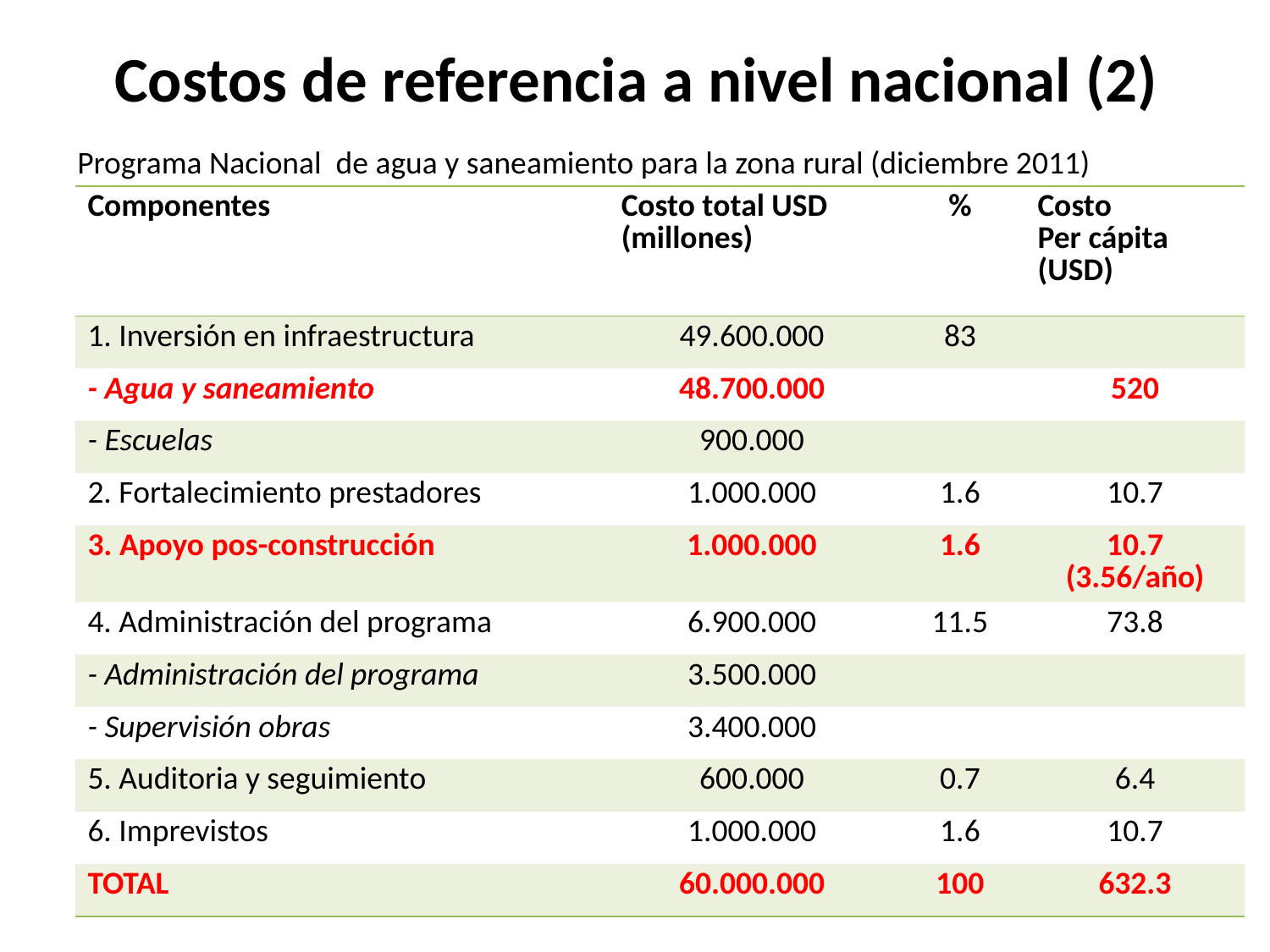

# Costos de referencia a nivel nacional (2)
Programa Nacional  de agua y saneamiento para la zona rural (diciembre 2011)
| Componentes | Costo total USD (millones) | % | Costo Per cápita (USD) |
| --- | --- | --- | --- |
| 1. Inversión en infraestructura | 49.600.000 | 83 |  |
| - Agua y saneamiento | 48.700.000 |  | 520 |
| - Escuelas | 900.000 |  |  |
| 2. Fortalecimiento prestadores | 1.000.000 | 1.6 | 10.7 |
| 3. Apoyo pos-construcción | 1.000.000 | 1.6 | 10.7 (3.56/año) |
| 4. Administración del programa | 6.900.000 | 11.5 | 73.8 |
| - Administración del programa | 3.500.000 |  |  |
| - Supervisión obras | 3.400.000 |  |  |
| 5. Auditoria y seguimiento | 600.000 | 0.7 | 6.4 |
| 6. Imprevistos | 1.000.000 | 1.6 | 10.7 |
| TOTAL | 60.000.000 | 100 | 632.3 |